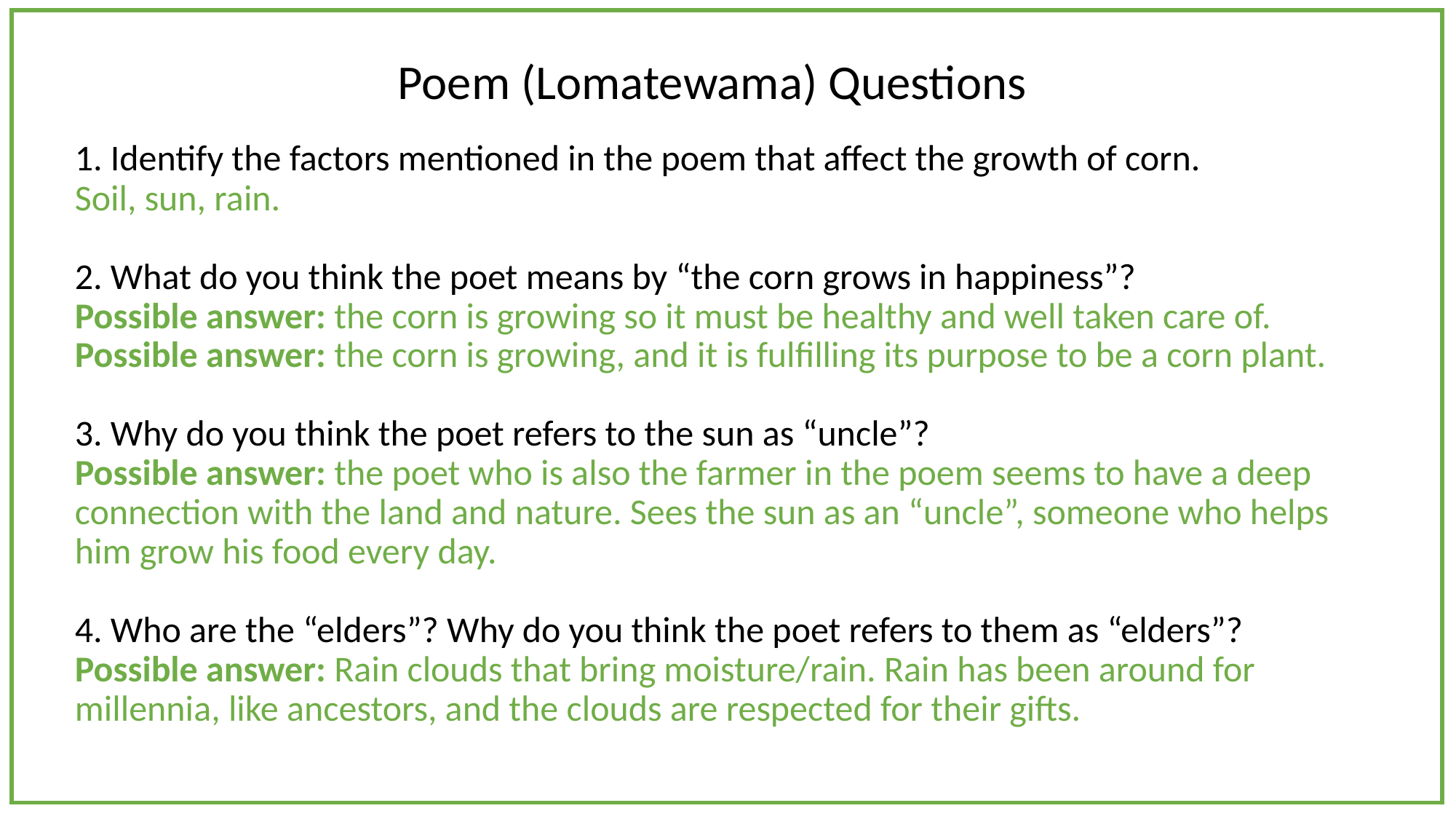

# Poem (Lomatewama) Questions

1. Identify the factors mentioned in the poem that affect the growth of corn.
Soil, sun, rain.

2. What do you think the poet means by “the corn grows in happiness”?
Possible answer: the corn is growing so it must be healthy and well taken care of.
Possible answer: the corn is growing, and it is fulfilling its purpose to be a corn plant.

3. Why do you think the poet refers to the sun as “uncle”?
Possible answer: the poet who is also the farmer in the poem seems to have a deep connection with the land and nature. Sees the sun as an “uncle”, someone who helps him grow his food every day.

4. Who are the “elders”? Why do you think the poet refers to them as “elders”?
Possible answer: Rain clouds that bring moisture/rain. Rain has been around for millennia, like ancestors, and the clouds are respected for their gifts.